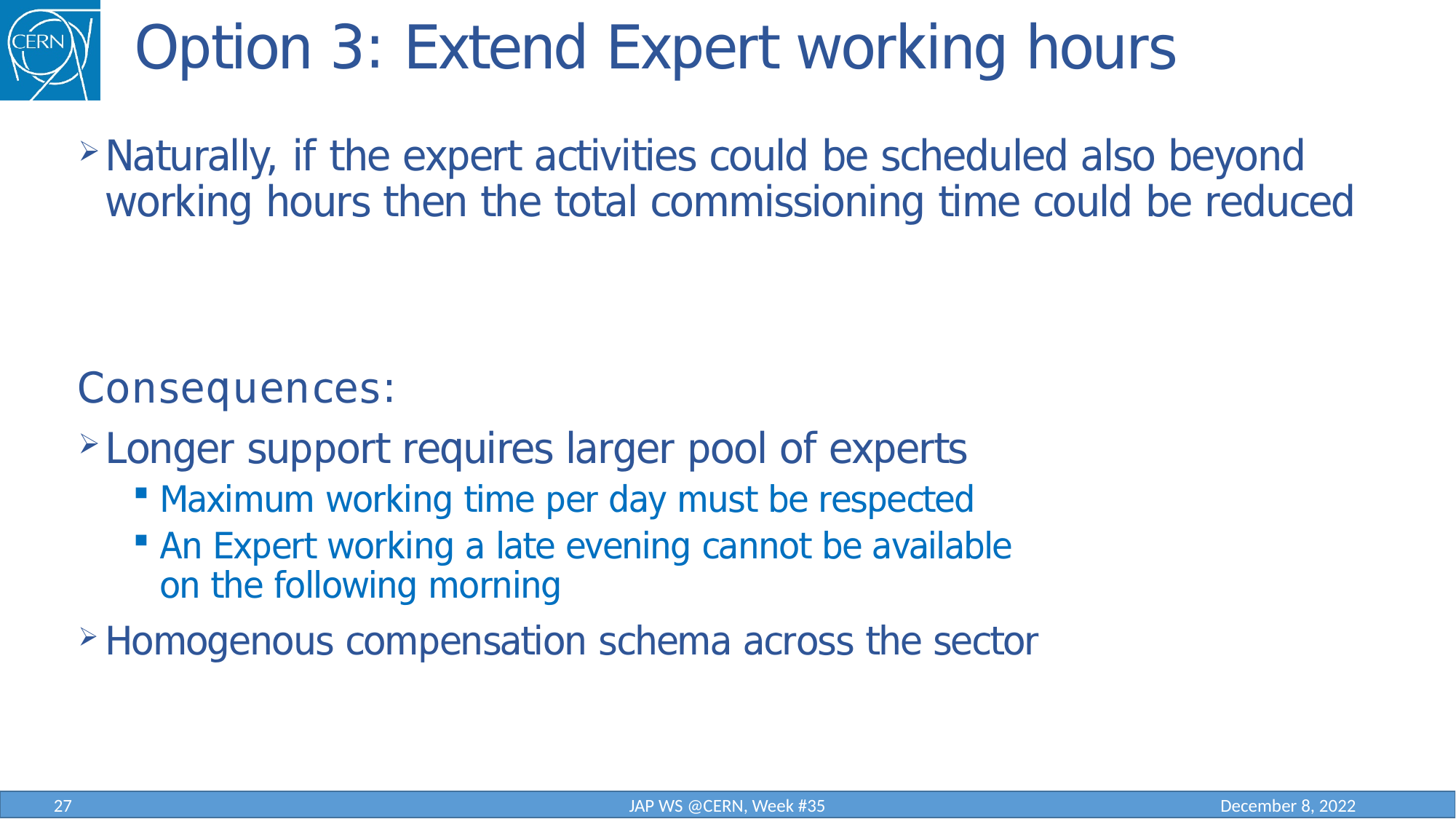

# Option 3: Extend Expert working hours
Naturally, if the expert activities could be scheduled also beyond working hours then the total commissioning time could be reduced

Consequences:
Longer support requires larger pool of experts
Maximum working time per day must be respected
An Expert working a late evening cannot be available
on the following morning
Homogenous compensation schema across the sector

27
JAP WS @CERN, Week #35
December 8, 2022